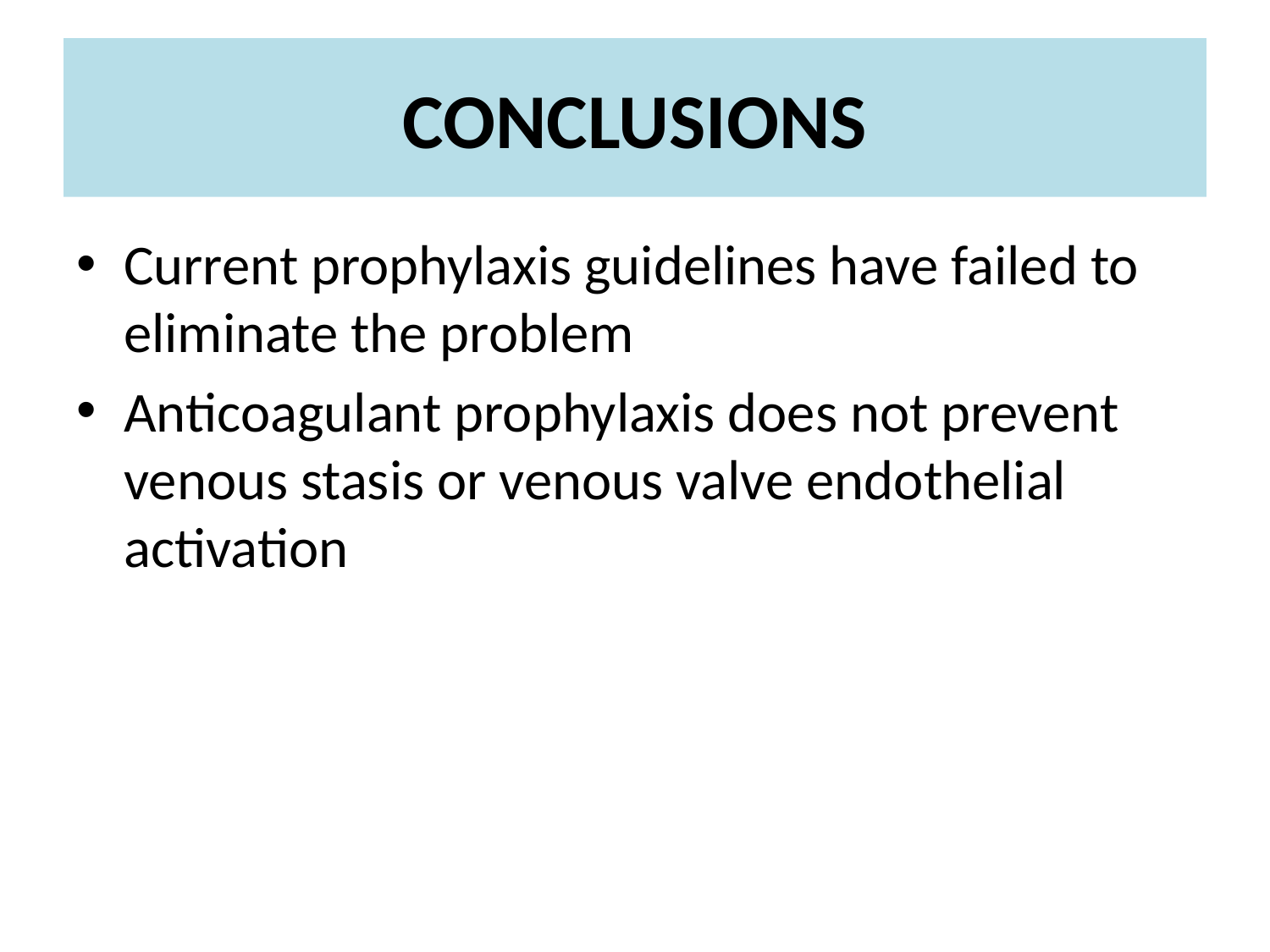

# CONCLUSIONS
Current prophylaxis guidelines have failed to eliminate the problem
Anticoagulant prophylaxis does not prevent venous stasis or venous valve endothelial activation